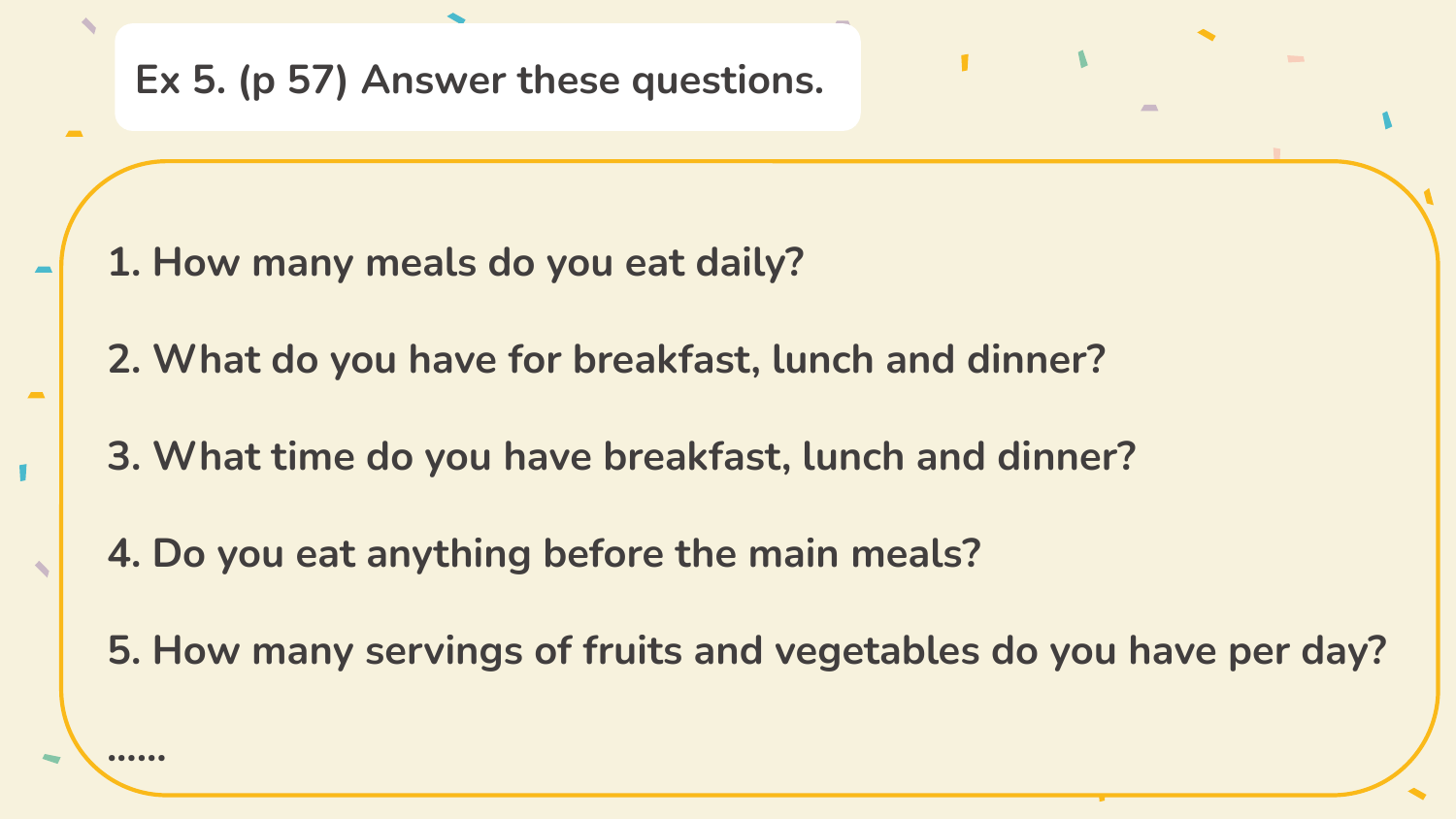

Ex 5. (p 57) Answer these questions.
1. How many meals do you eat daily?
2. What do you have for breakfast, lunch and dinner?
3. What time do you have breakfast, lunch and dinner?
4. Do you eat anything before the main meals?
5. How many servings of fruits and vegetables do you have per day?
......